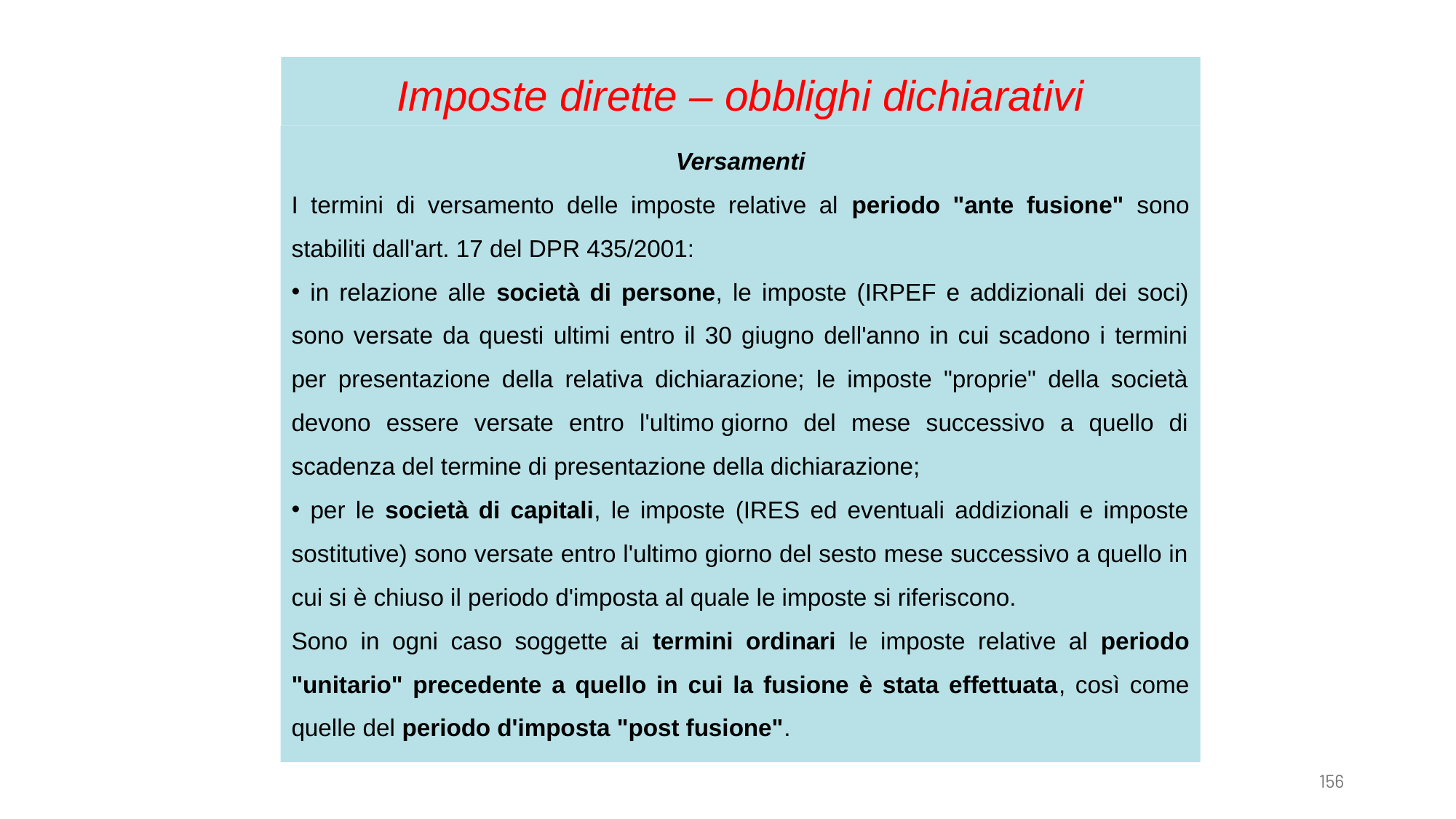

# Imposte dirette – obblighi dichiarativi
Versamenti
I termini di versamento delle imposte relative al periodo "ante fusione" sono stabiliti dall'art. 17 del DPR 435/2001:
 in relazione alle società di persone, le imposte (IRPEF e addizionali dei soci) sono versate da questi ultimi entro il 30 giugno dell'anno in cui scadono i termini per presentazione della relativa dichiarazione; le imposte "proprie" della società devono essere versate entro l'ultimo giorno del mese successivo a quello di scadenza del termine di presentazione della dichiarazione;
 per le società di capitali, le imposte (IRES ed eventuali addizionali e imposte sostitutive) sono versate entro l'ultimo giorno del sesto mese successivo a quello in cui si è chiuso il periodo d'imposta al quale le imposte si riferiscono.
Sono in ogni caso soggette ai termini ordinari le imposte relative al periodo "unitario" precedente a quello in cui la fusione è stata effettuata, così come quelle del periodo d'imposta "post fusione".

156